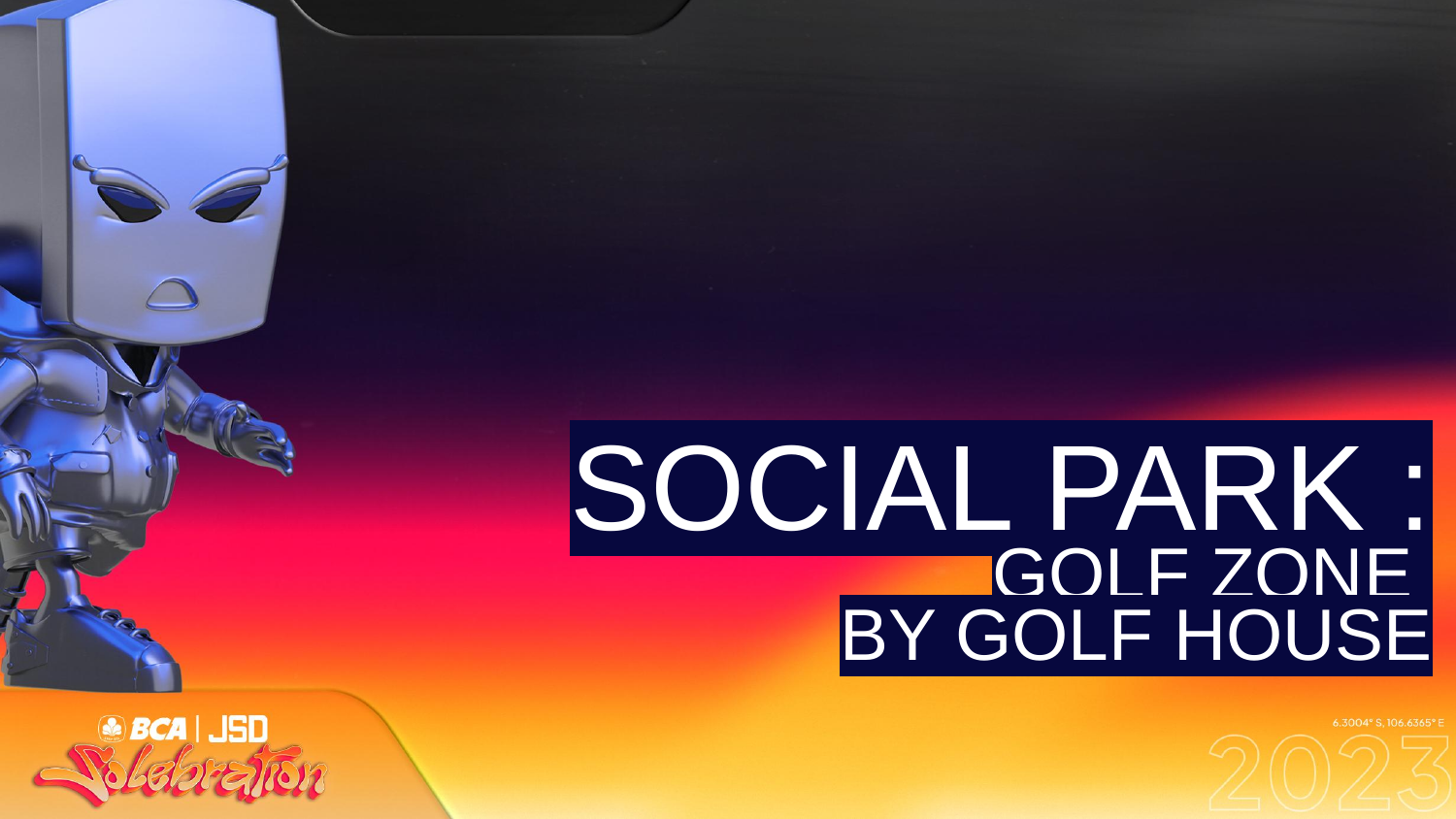

SOCIAL PARK :
GOLF ZONE
BY GOLF HOUSE